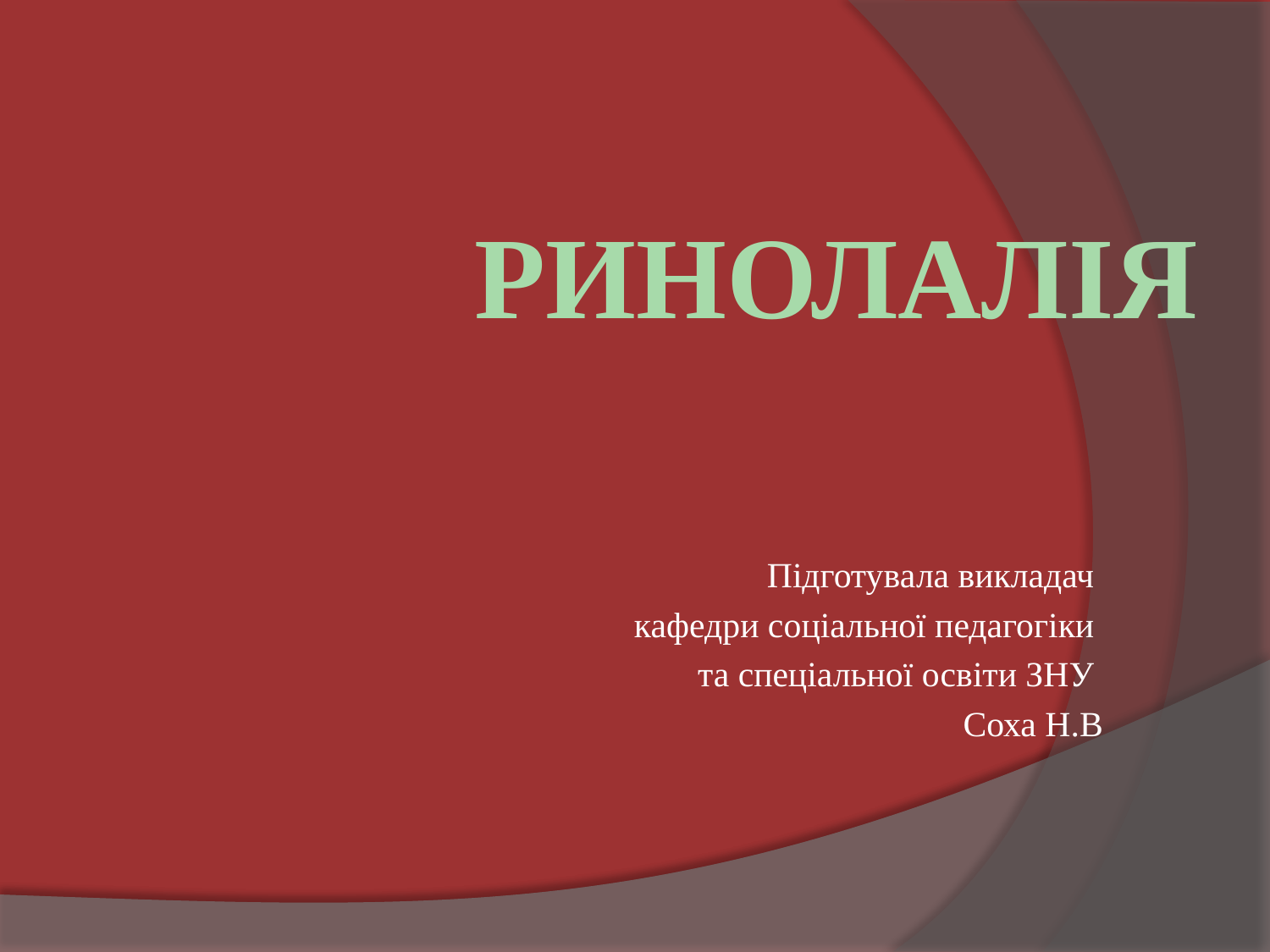

# Ринолалія
Підготувала викладач
кафедри соціальної педагогіки
та спеціальної освіти ЗНУ
Соха Н.В